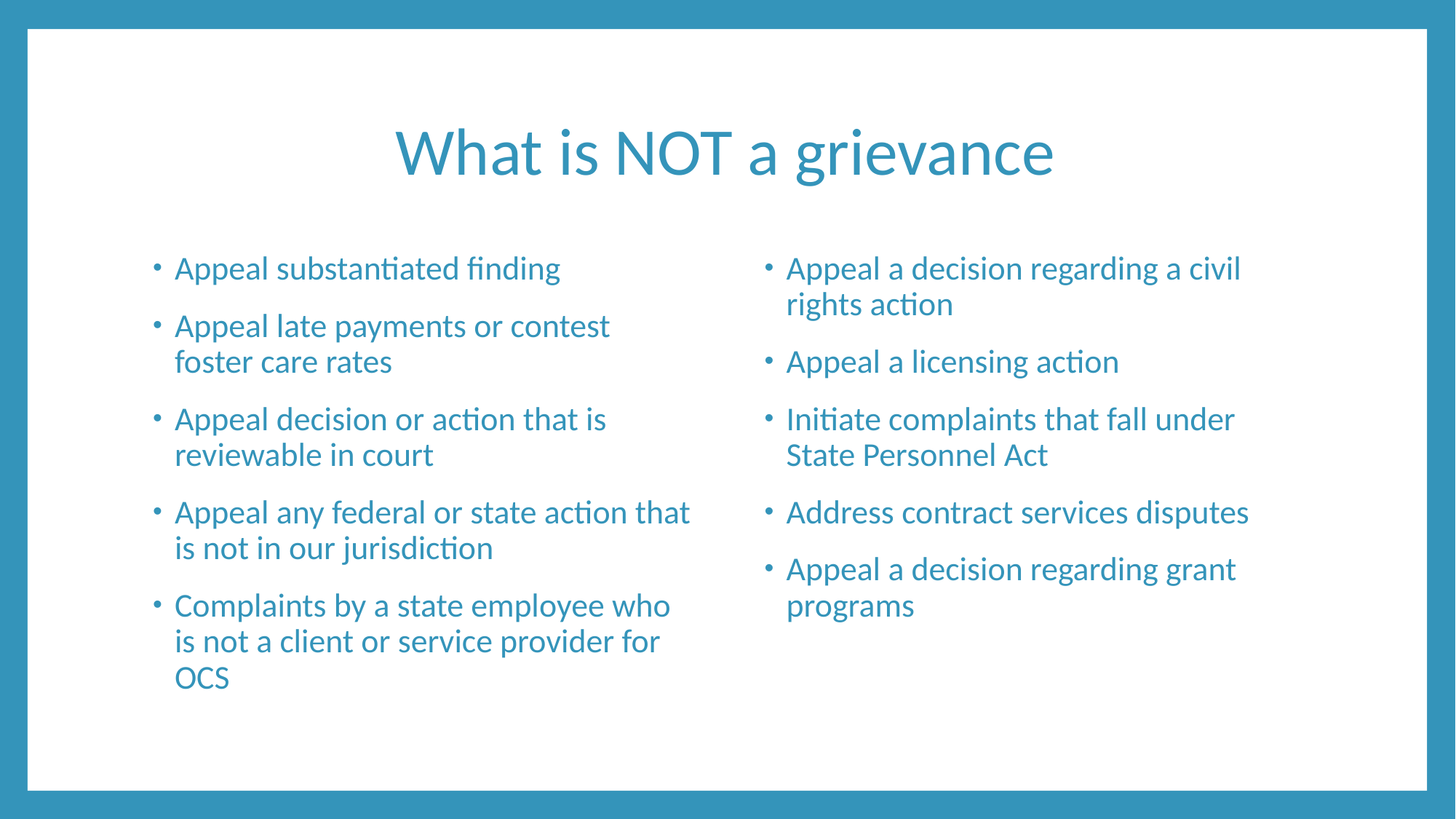

# What is NOT a grievance
Appeal substantiated finding
Appeal late payments or contest foster care rates
Appeal decision or action that is reviewable in court
Appeal any federal or state action that is not in our jurisdiction
Complaints by a state employee who is not a client or service provider for OCS
Appeal a decision regarding a civil rights action
Appeal a licensing action
Initiate complaints that fall under State Personnel Act
Address contract services disputes
Appeal a decision regarding grant programs